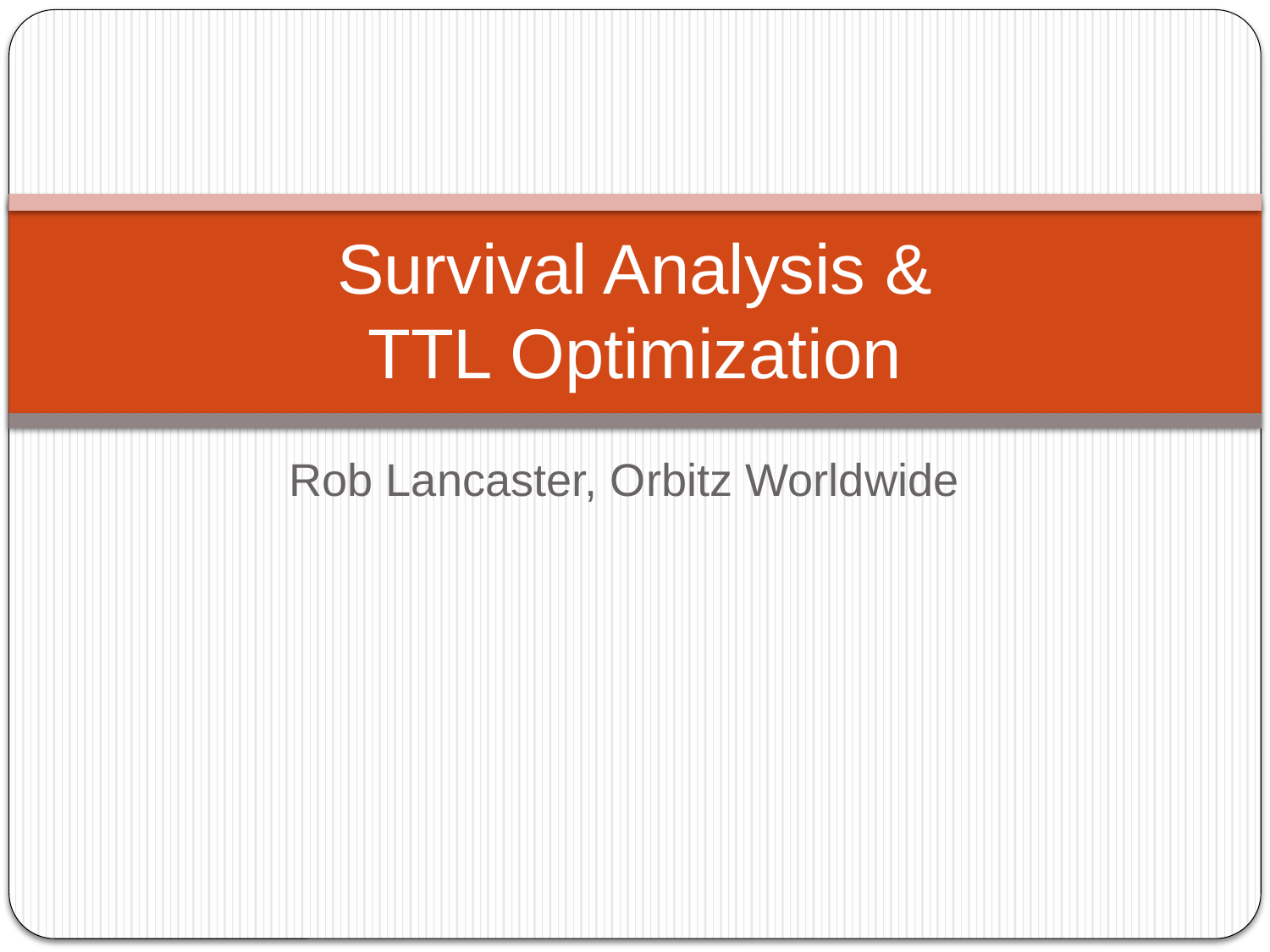

# Survival Analysis & TTL Optimization
Rob Lancaster, Orbitz Worldwide